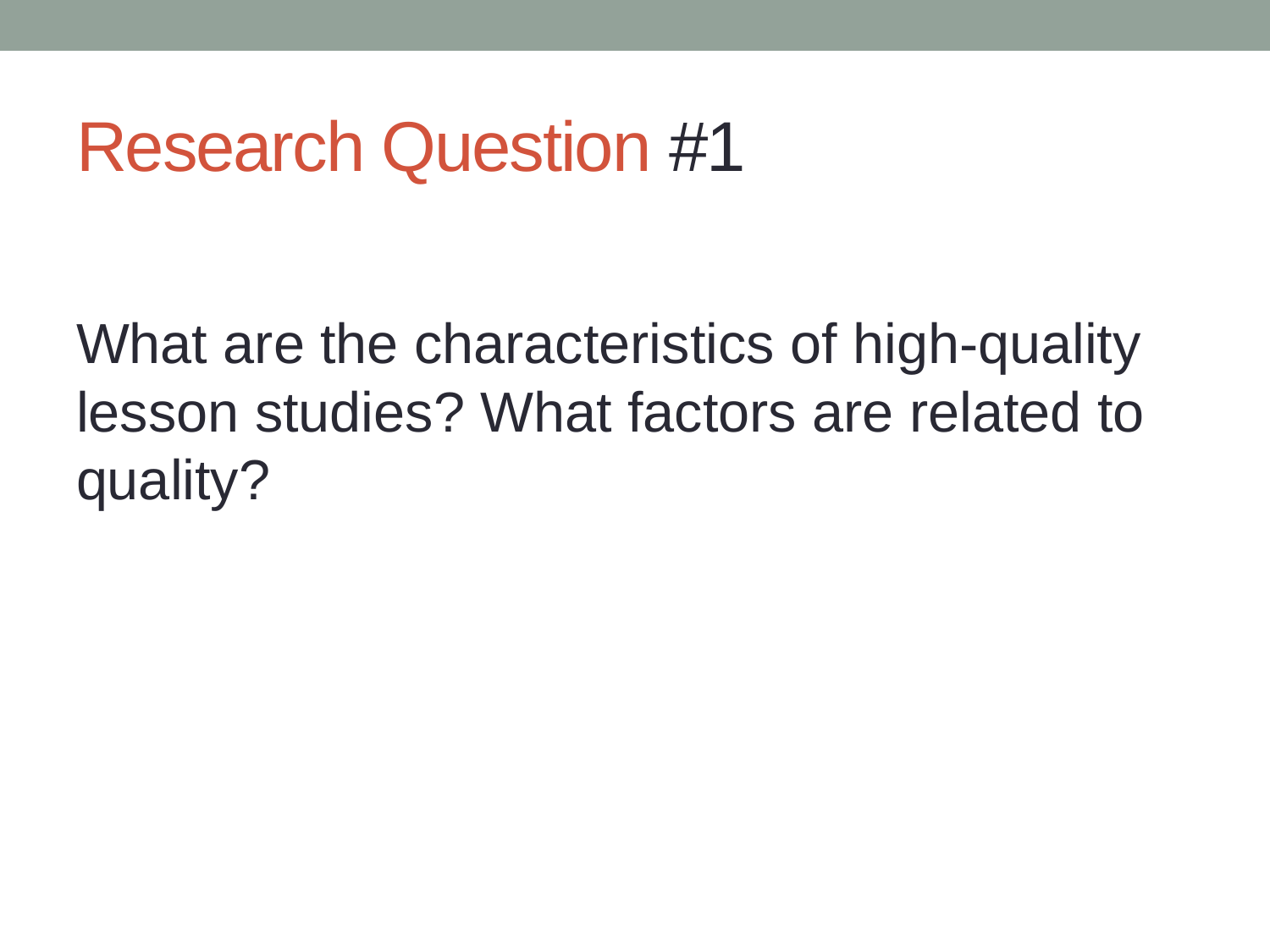

# Research Question #1

What are the characteristics of high-quality lesson studies? What factors are related to quality?